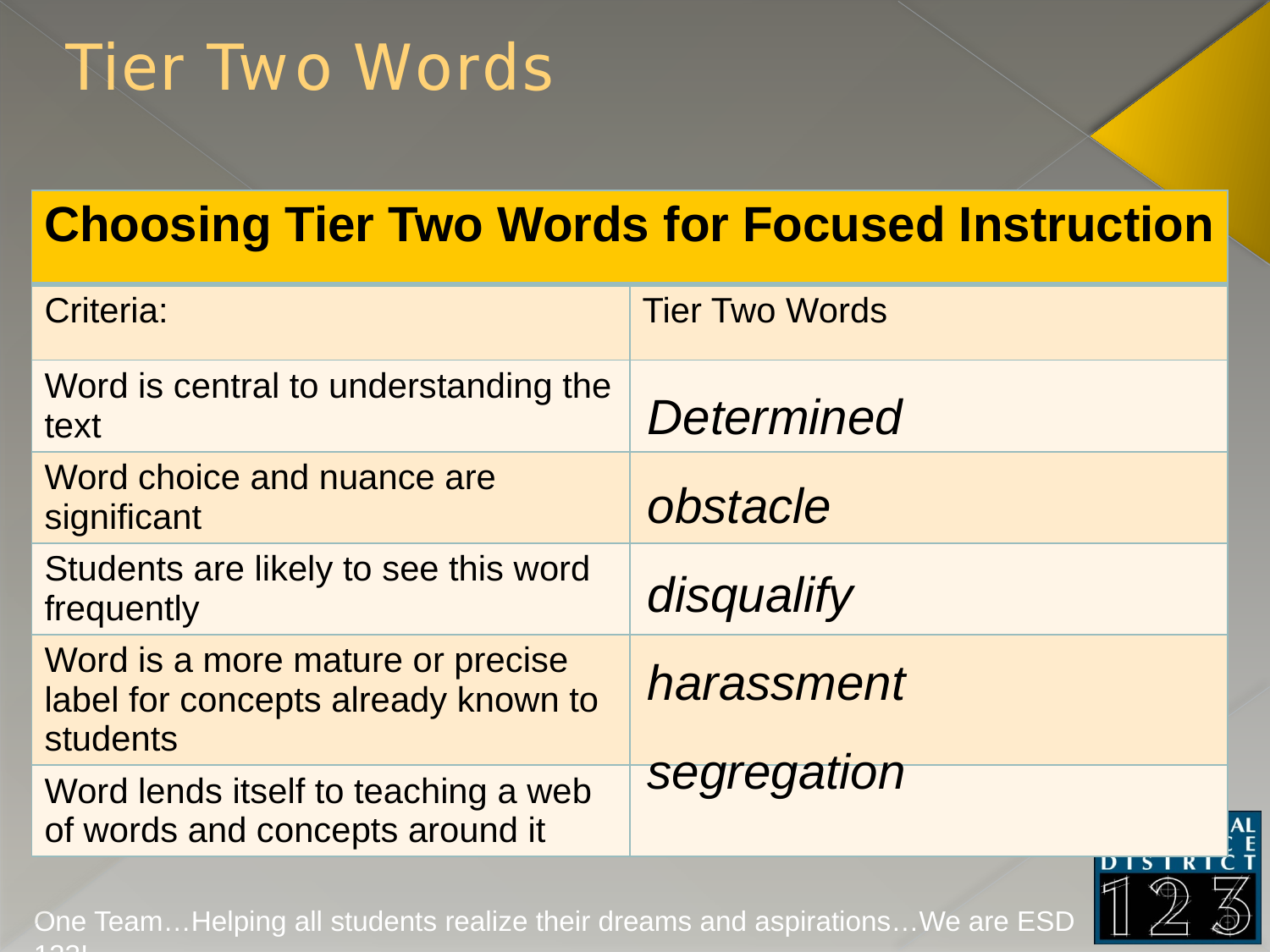

# Tier Two Words
| Choosing Tier Two Words for Focused Instruction |  |
| --- | --- |
| Criteria: | Tier Two Words |
| Word is central to understanding the text |  |
| Word choice and nuance are significant |  |
| Students are likely to see this word frequently |  |
| Word is a more mature or precise label for concepts already known to students |  |
| Word lends itself to teaching a web of words and concepts around it |  |

Determined
obstacle
disqualify
harassment
segregation